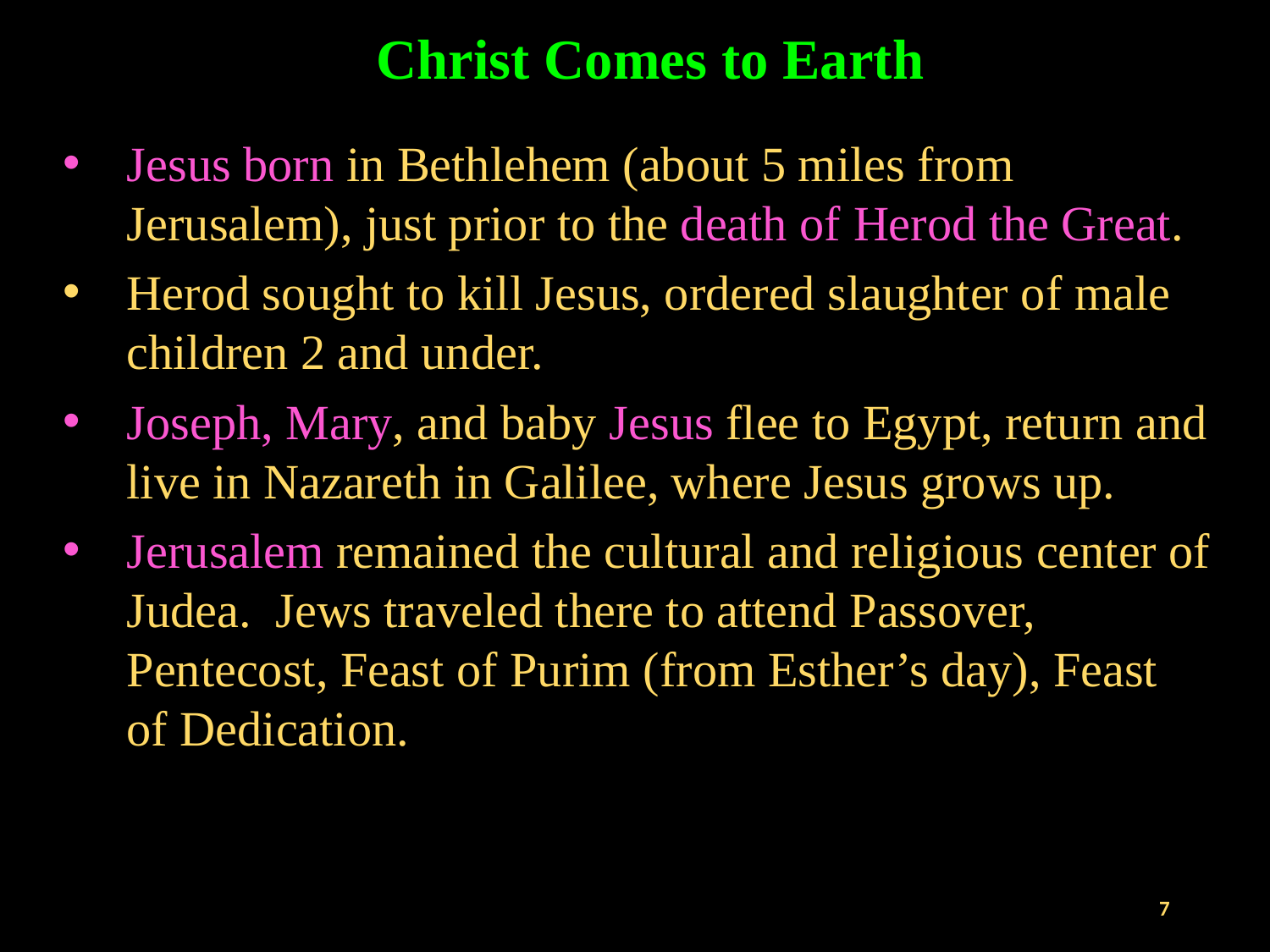

Christ Comes to Earth
Jesus born in Bethlehem (about 5 miles from Jerusalem), just prior to the death of Herod the Great.
Herod sought to kill Jesus, ordered slaughter of male children 2 and under.
Joseph, Mary, and baby Jesus flee to Egypt, return and live in Nazareth in Galilee, where Jesus grows up.
Jerusalem remained the cultural and religious center of Judea.  Jews traveled there to attend Passover, Pentecost, Feast of Purim (from Esther’s day), Feast of Dedication.

7